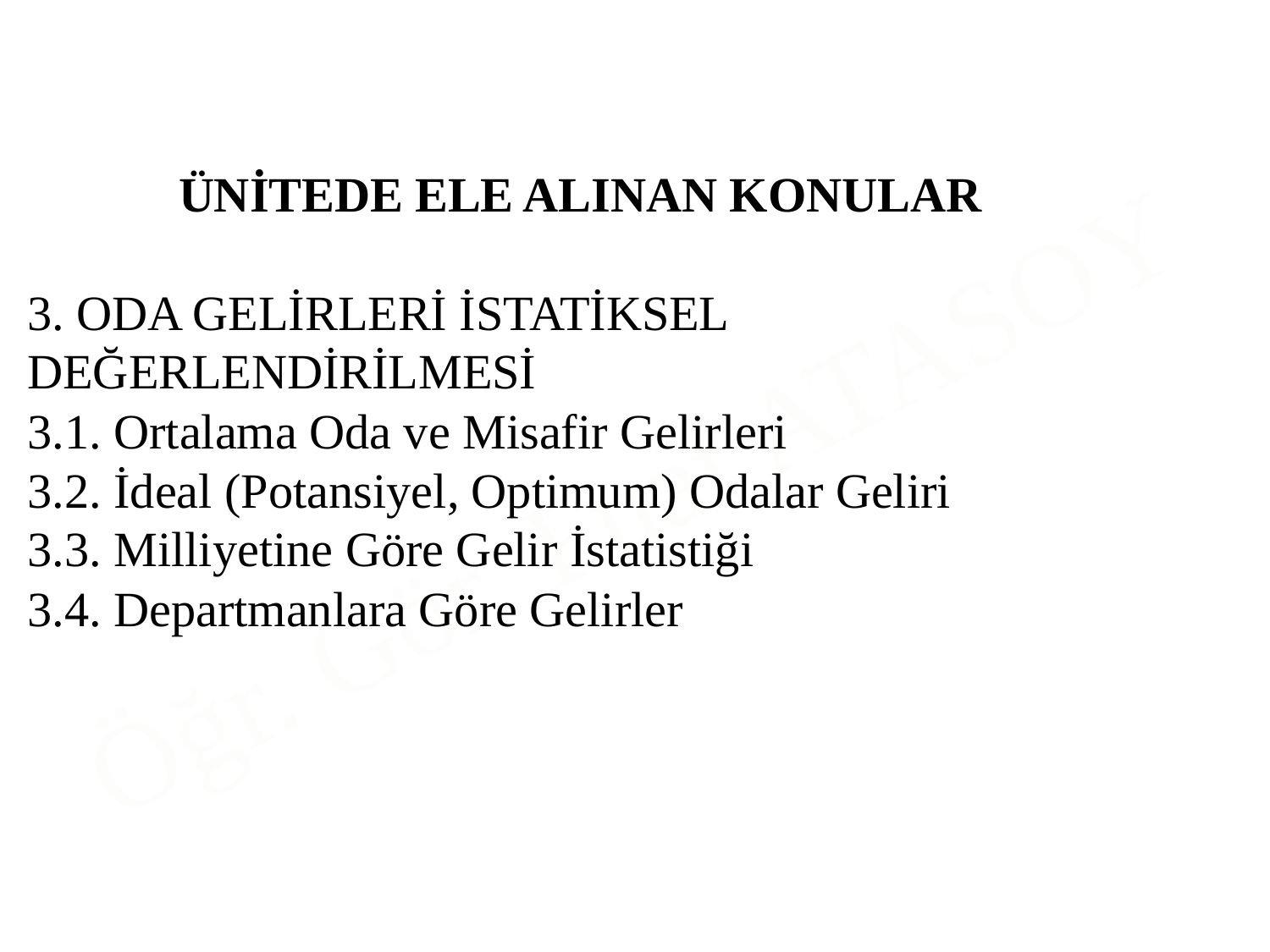

ÜNİTEDE ELE ALINAN KONULAR

3. ODA GELİRLERİ İSTATİKSEL DEĞERLENDİRİLMESİ
3.1. Ortalama Oda ve Misafir Gelirleri
3.2. İdeal (Potansiyel, Optimum) Odalar Geliri
3.3. Milliyetine Göre Gelir İstatistiği
3.4. Departmanlara Göre Gelirler